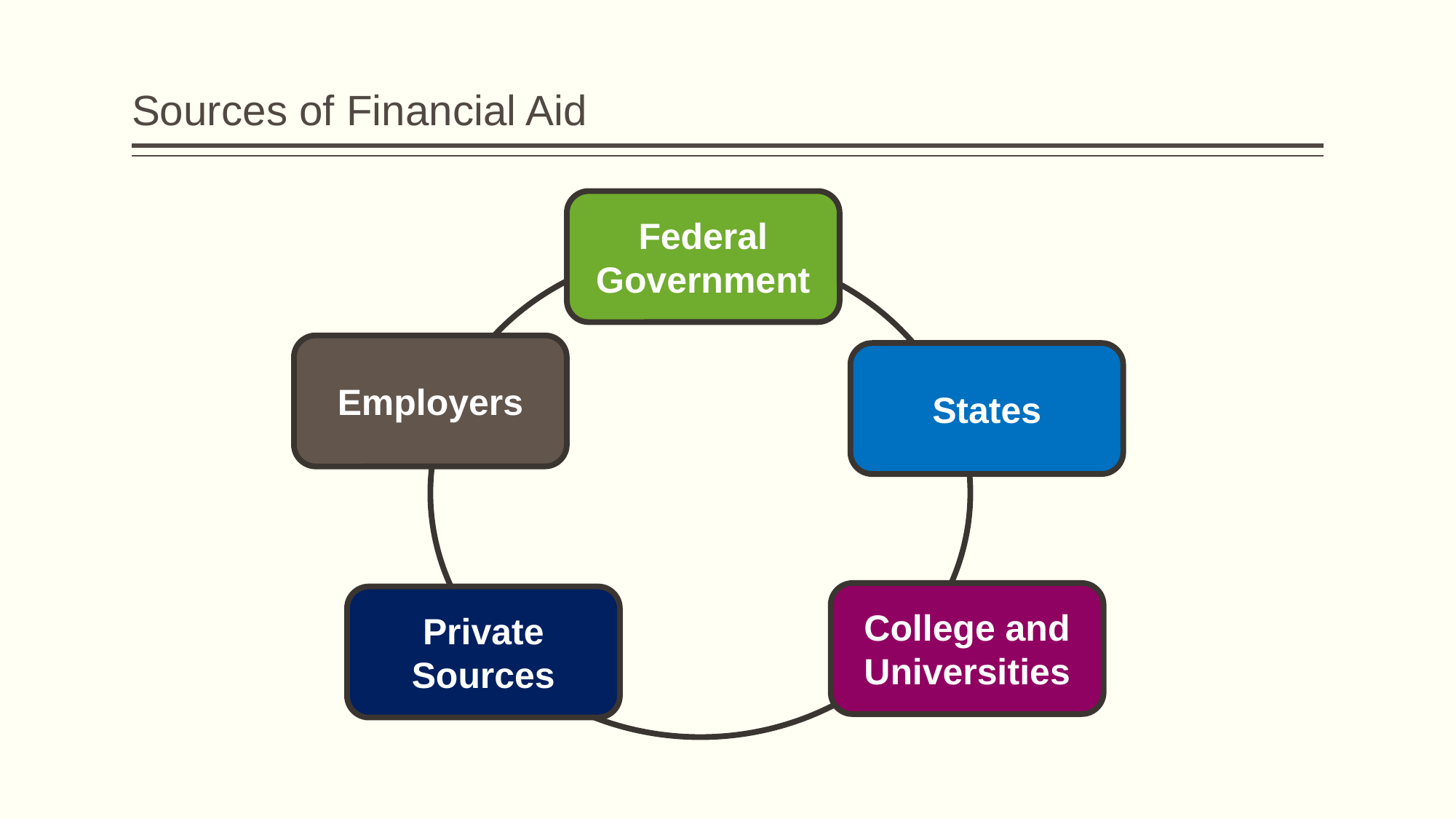

# Sources of Financial Aid
Federal Government

Employers
States
College and Universities
Private Sources